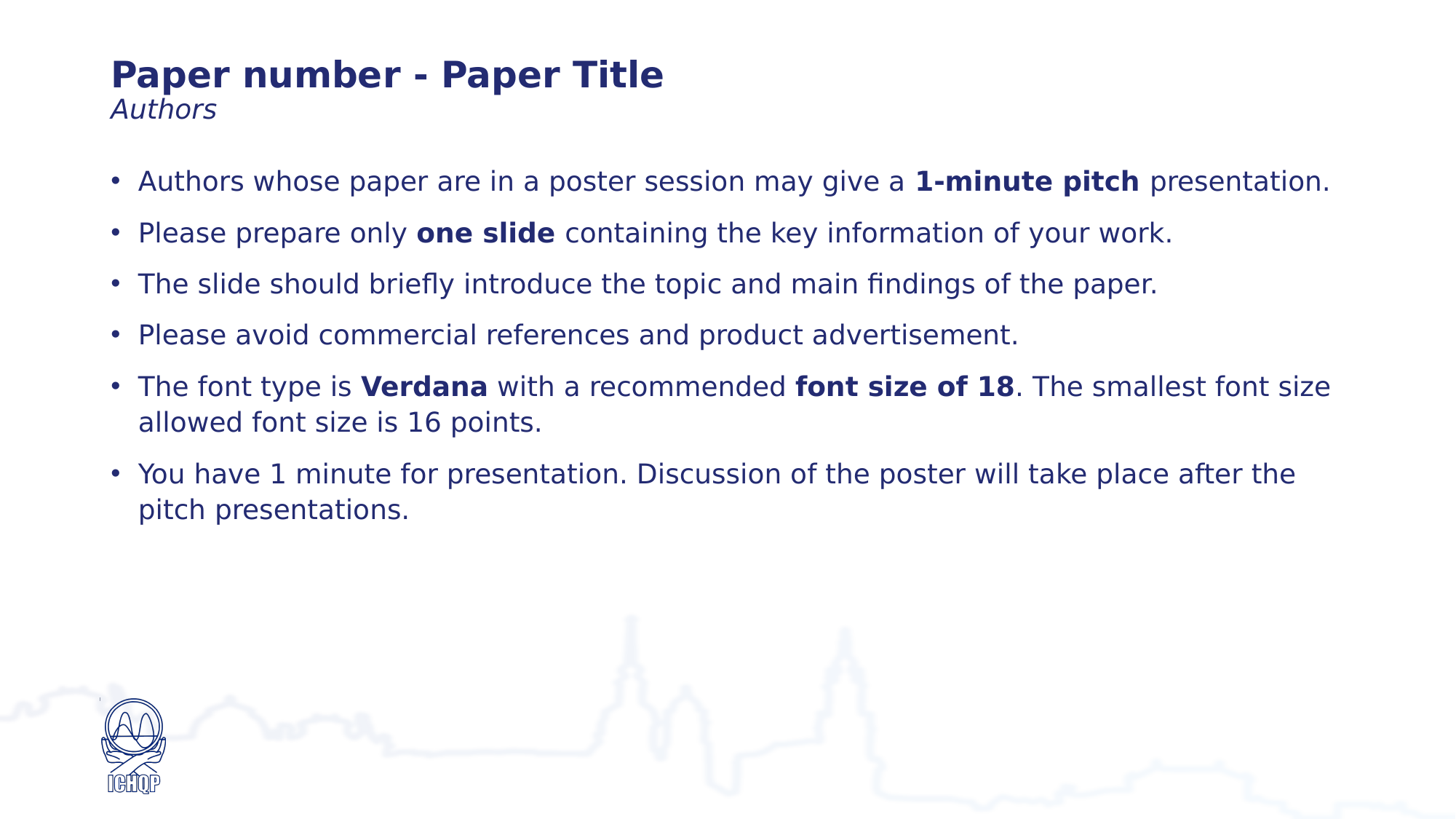

# Paper number - Paper Title Authors
Authors whose paper are in a poster session may give a 1-minute pitch presentation.
Please prepare only one slide containing the key information of your work.
The slide should briefly introduce the topic and main findings of the paper.
Please avoid commercial references and product advertisement.
The font type is Verdana with a recommended font size of 18. The smallest font size allowed font size is 16 points.
You have 1 minute for presentation. Discussion of the poster will take place after the pitch presentations.